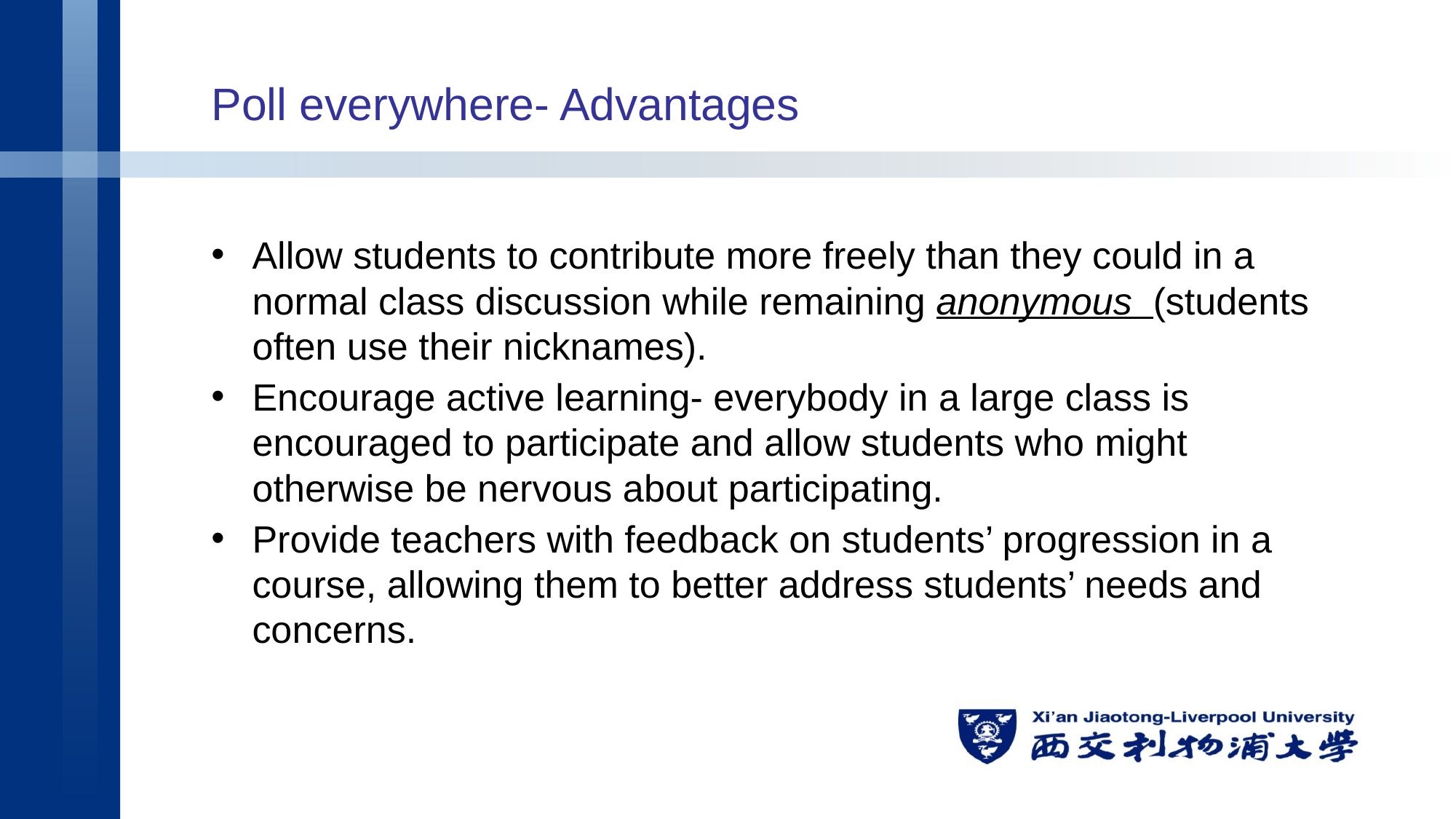

# Poll everywhere- Advantages
Allow students to contribute more freely than they could in a normal class discussion while remaining anonymous  (students often use their nicknames).
Encourage active learning- everybody in a large class is encouraged to participate and allow students who might otherwise be nervous about participating.
Provide teachers with feedback on students’ progression in a course, allowing them to better address students’ needs and concerns.